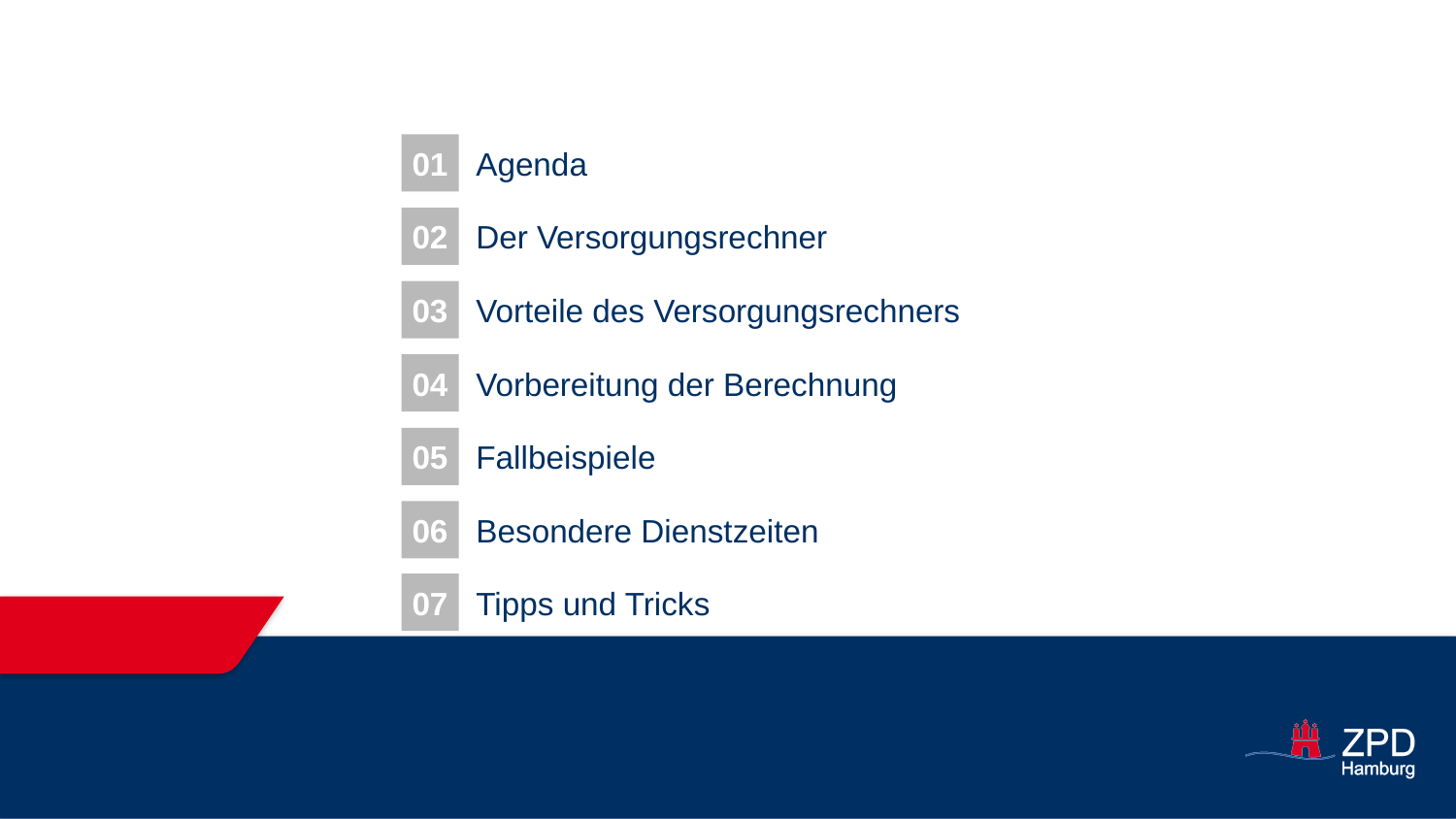

01
Agenda
02
Der Versorgungsrechner
03
Vorteile des Versorgungsrechners
04
Vorbereitung der Berechnung
05
Fallbeispiele
06
Besondere Dienstzeiten
07
Tipps und Tricks